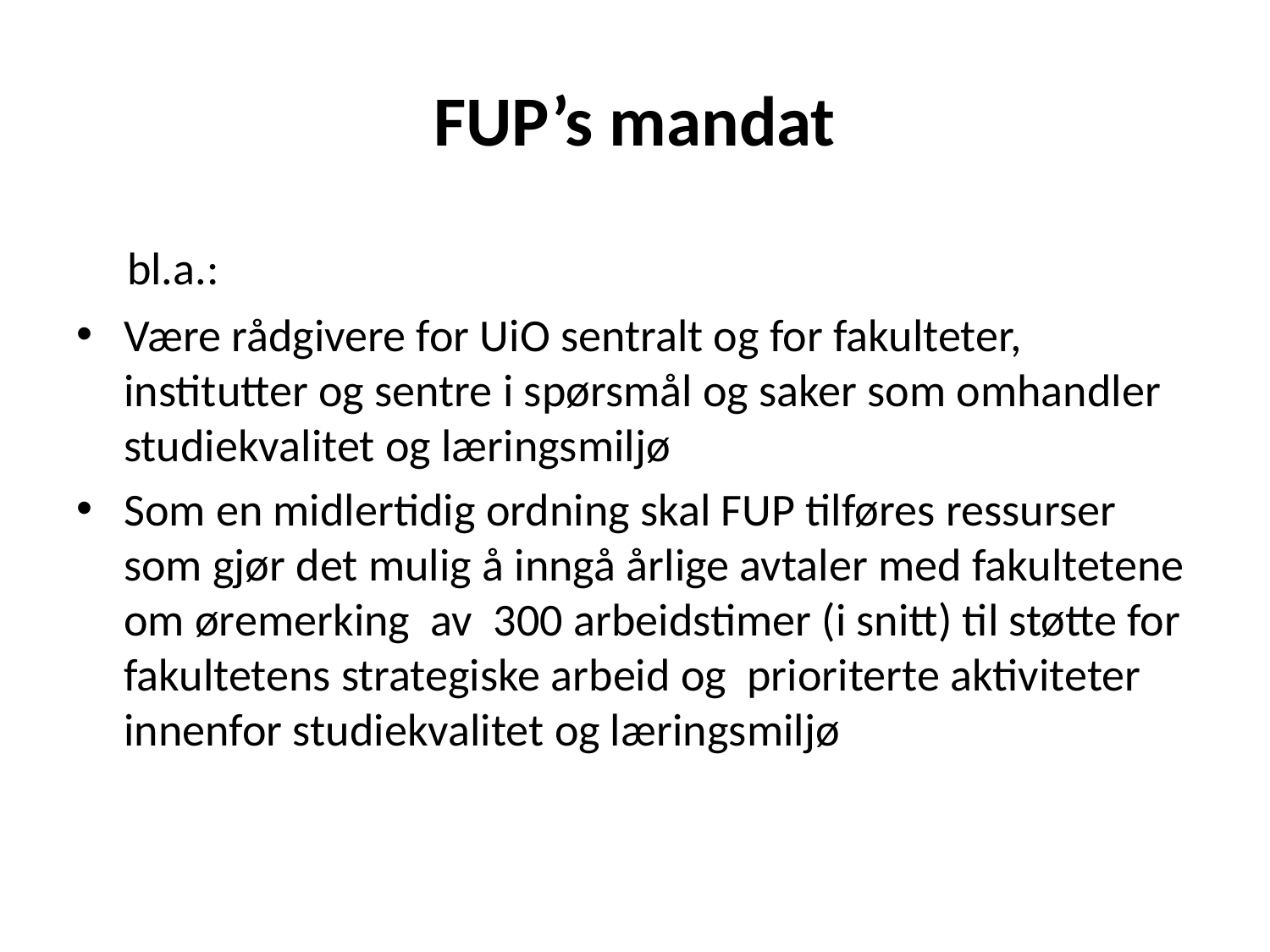

# FUP’s mandat
    bl.a.:
Være rådgivere for UiO sentralt og for fakulteter, institutter og sentre i spørsmål og saker som omhandler studiekvalitet og læringsmiljø
Som en midlertidig ordning skal FUP tilføres ressurser som gjør det mulig å inngå årlige avtaler med fakultetene om øremerking  av  300 arbeidstimer (i snitt) til støtte for fakultetens strategiske arbeid og  prioriterte aktiviteter innenfor studiekvalitet og læringsmiljø